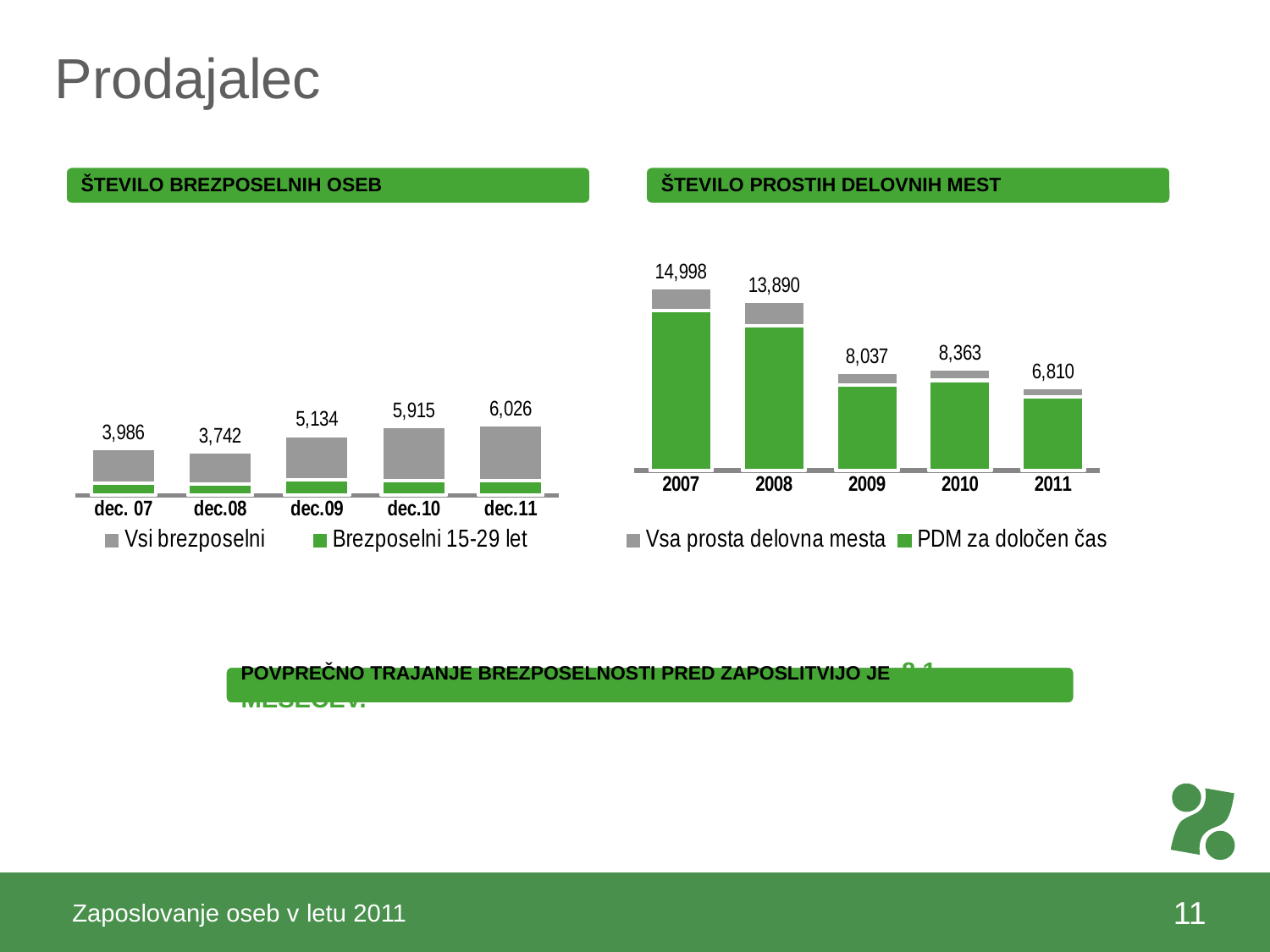

# Prodajalec
Število Brezposelnih oseb
Število prostih delovnih mest

### Chart

| Category |  |  |
|---|---|---|
| dec. 07 | 3986.0 | 1039.0 |
| dec.08 | 3742.0 | 956.0 |
| dec.09 | 5134.0 | 1336.0 |
| dec.10 | 5915.0 | 1270.0 |
| dec.11 | 6026.0 | 1250.0 |

### Chart

| Category |  |  |
|---|---|---|
| 2007 | 14998.0 | 13101.0 |
| 2008 | 13890.0 | 11876.0 |
| 2009 | 8037.0 | 7011.0 |
| 2010 | 8363.0 | 7399.0 |
| 2011 | 6810.0 | 6054.0 |
Povprečno trajanje brezposelnosti pred zaposlitvijo je  8,1  mesecev.
Zaposlovanje oseb v letu 2011